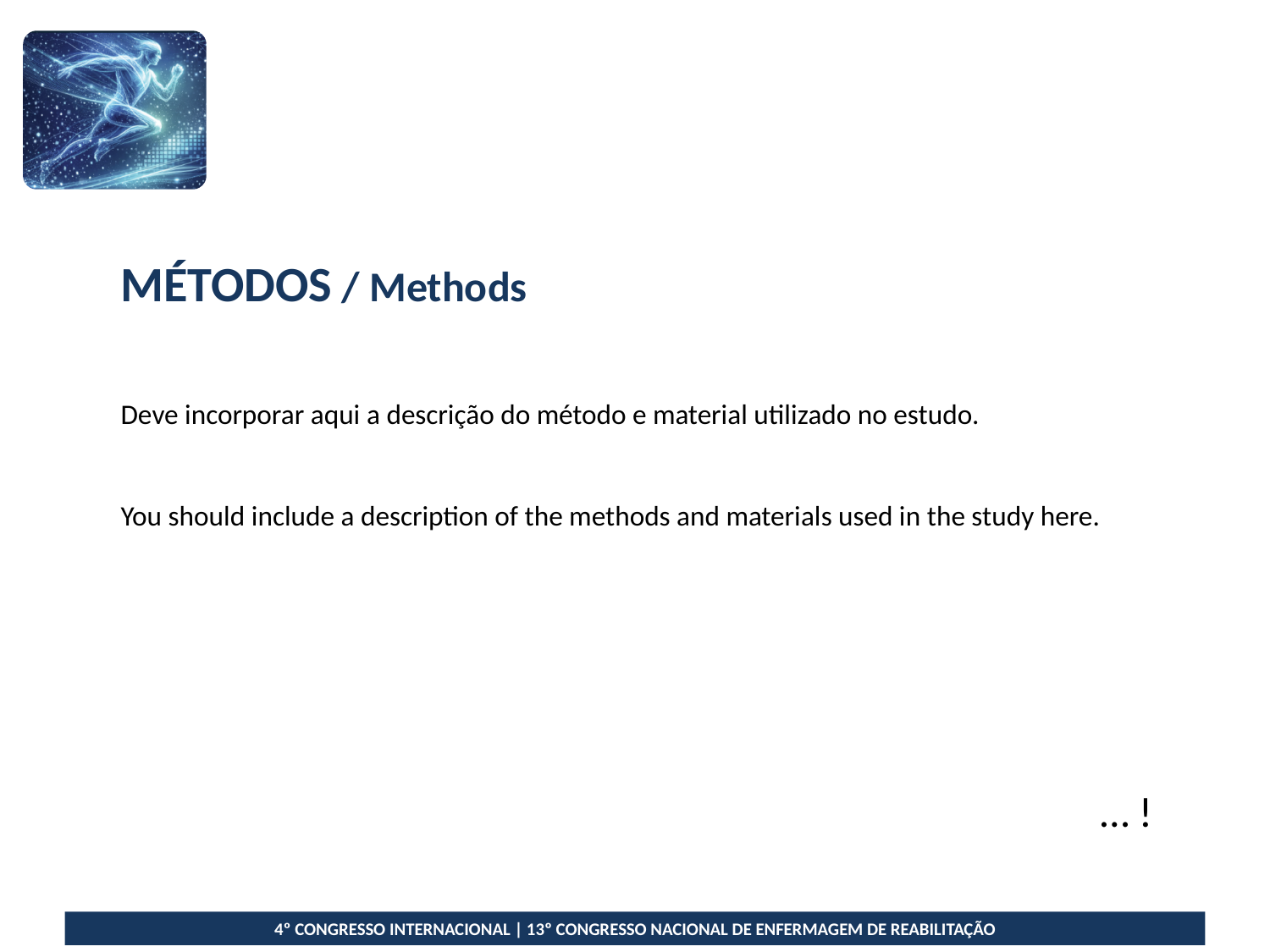

MÉTODOS / Methods

Deve incorporar aqui a descrição do método e material utilizado no estudo.

You should include a description of the methods and materials used in the study here.

… !